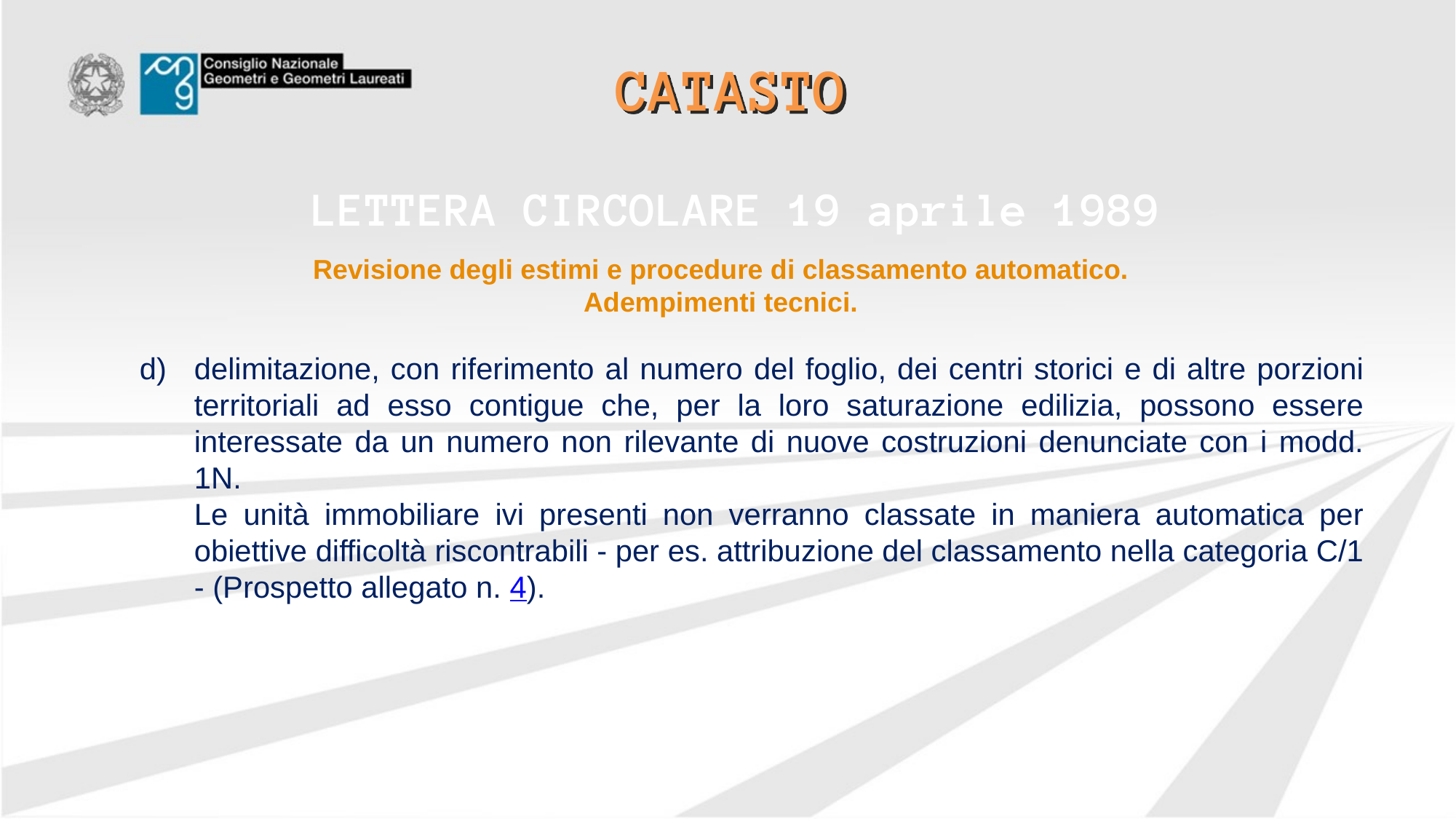

# CATASTO
LETTERA CIRCOLARE 19 aprile 1989
Revisione degli estimi e procedure di classamento automatico.
Adempimenti tecnici.
delimitazione, con riferimento al numero del foglio, dei centri storici e di altre porzioni territoriali ad esso contigue che, per la loro saturazione edilizia, possono essere interessate da un numero non rilevante di nuove costruzioni denunciate con i modd. 1N.
Le unità immobiliare ivi presenti non verranno classate in maniera automatica per obiettive difficoltà riscontrabili - per es. attribuzione del classamento nella categoria C/1 - (Prospetto allegato n. 4).